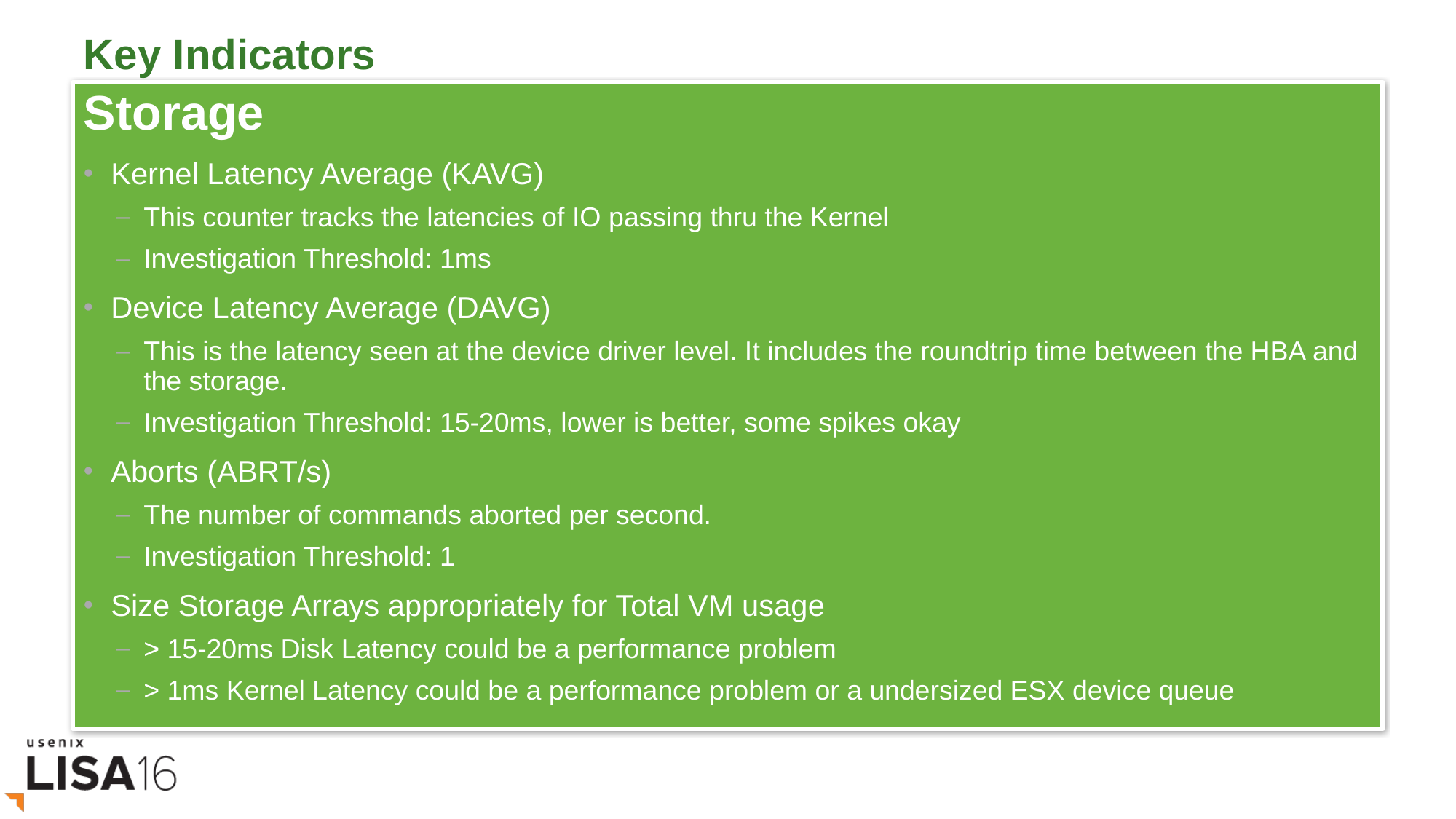

# Key Indicators
Storage
Kernel Latency Average (KAVG)
This counter tracks the latencies of IO passing thru the Kernel
Investigation Threshold: 1ms
Device Latency Average (DAVG)
This is the latency seen at the device driver level. It includes the roundtrip time between the HBA and the storage.
Investigation Threshold: 15-20ms, lower is better, some spikes okay
Aborts (ABRT/s)
The number of commands aborted per second.
Investigation Threshold: 1
Size Storage Arrays appropriately for Total VM usage
> 15-20ms Disk Latency could be a performance problem
> 1ms Kernel Latency could be a performance problem or a undersized ESX device queue